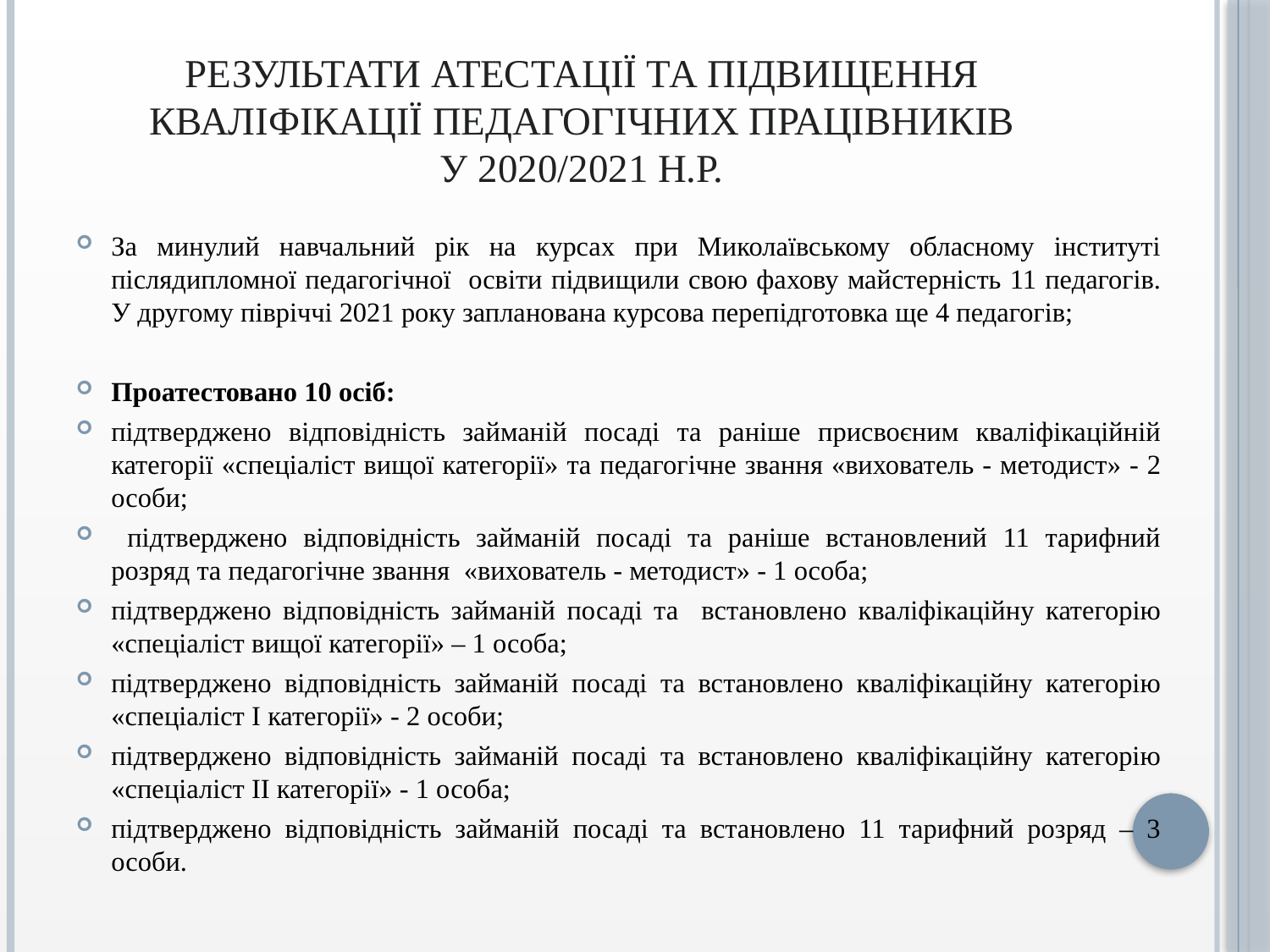

# Результати атестації та підвищення кваліфікації педагогічних працівників у 2020/2021 н.р.
За минулий навчальний рік на курсах при Миколаївському обласному інституті післядипломної педагогічної  освіти підвищили свою фахову майстерність 11 педагогів. У другому півріччі 2021 року запланована курсова перепідготовка ще 4 педагогів;

Проатестовано 10 осіб:
підтверджено відповідність займаній посаді та раніше присвоєним кваліфікаційній категорії «спеціаліст вищої категорії» та педагогічне звання «вихователь - методист» - 2 особи;
 підтверджено відповідність займаній посаді та раніше встановлений 11 тарифний розряд та педагогічне звання  «вихователь - методист» - 1 особа;
підтверджено відповідність займаній посаді та  встановлено кваліфікаційну категорію «спеціаліст вищої категорії» – 1 особа;
підтверджено відповідність займаній посаді та встановлено кваліфікаційну категорію «спеціаліст I категорії» - 2 особи;
підтверджено відповідність займаній посаді та встановлено кваліфікаційну категорію «спеціаліст II категорії» - 1 особа;
підтверджено відповідність займаній посаді та встановлено 11 тарифний розряд – 3 особи.